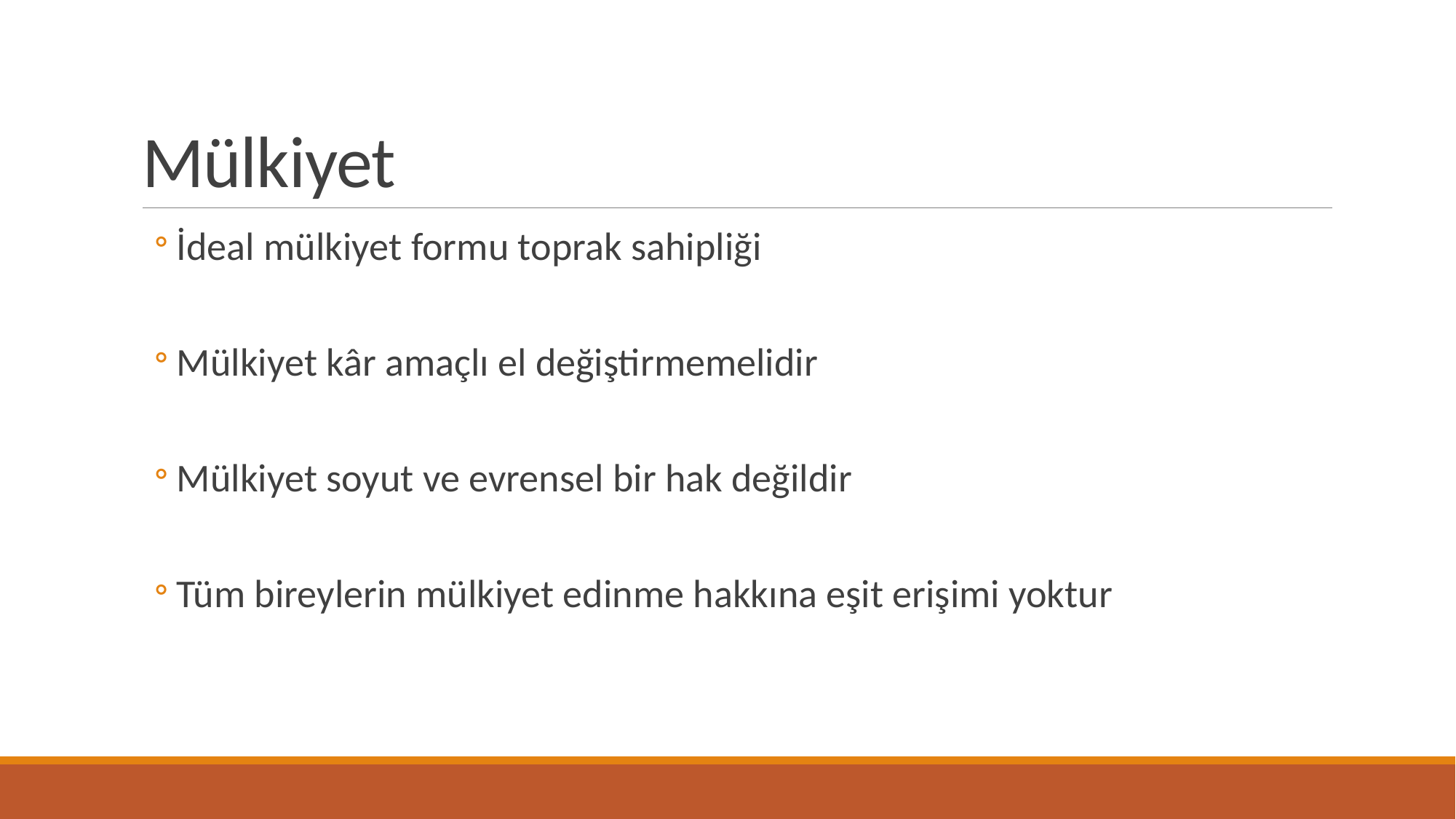

# Mülkiyet
İdeal mülkiyet formu toprak sahipliği

Mülkiyet kâr amaçlı el değiştirmemelidir

Mülkiyet soyut ve evrensel bir hak değildir

Tüm bireylerin mülkiyet edinme hakkına eşit erişimi yoktur